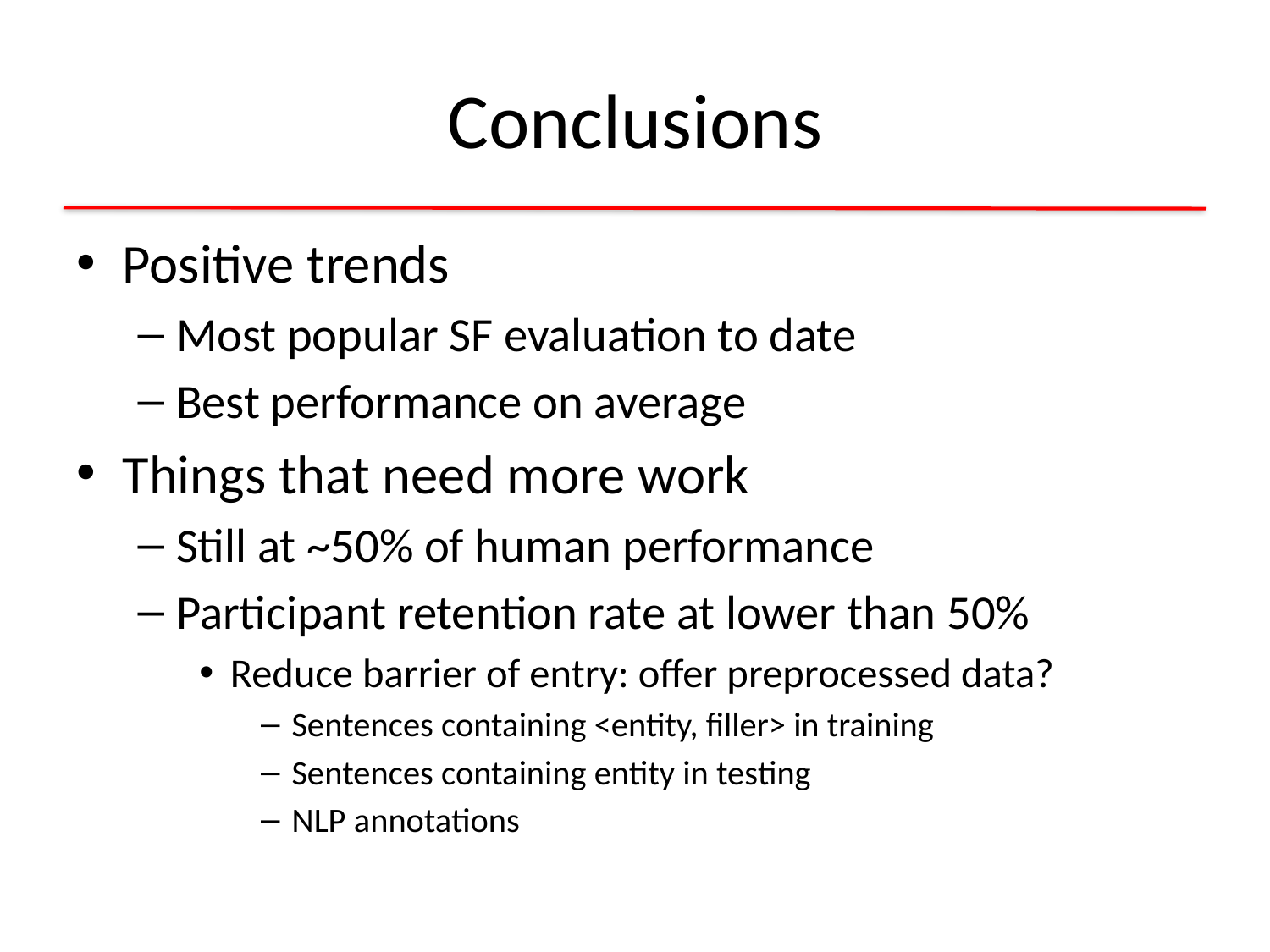

# Conclusions
Positive trends
Most popular SF evaluation to date
Best performance on average
Things that need more work
Still at ~50% of human performance
Participant retention rate at lower than 50%
Reduce barrier of entry: offer preprocessed data?
Sentences containing <entity, filler> in training
Sentences containing entity in testing
NLP annotations